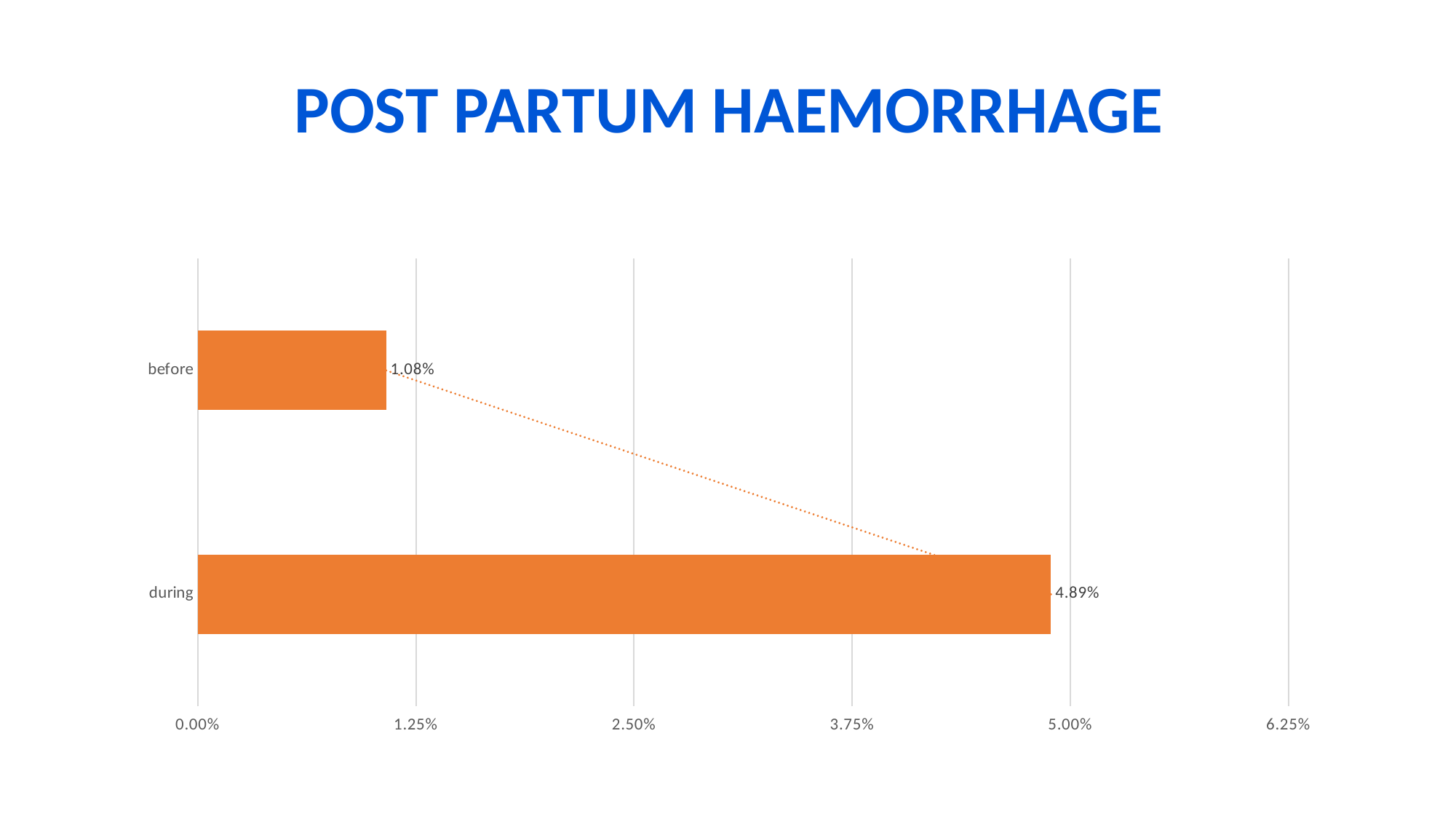

# POST PARTUM HAEMORRHAGE

### Chart

| Category | Series 1 |
|---|---|
| before | 0.0108 |
| during | 0.0489 |